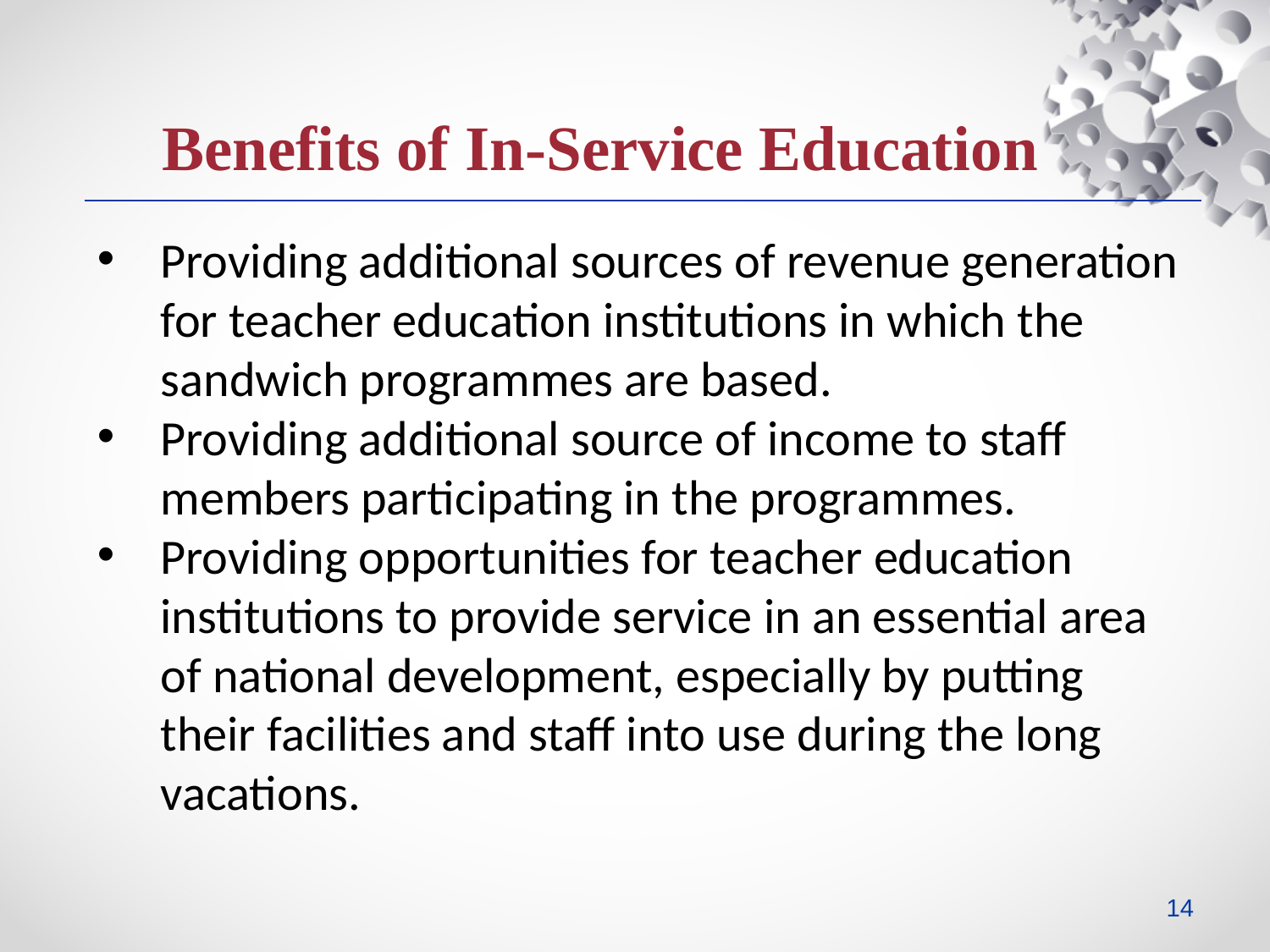

Benefits of In-Service Education
Providing additional sources of revenue generation for teacher education institutions in which the sandwich programmes are based.
Providing additional source of income to staff members participating in the programmes.
Providing opportunities for teacher education institutions to provide service in an essential area of national development, especially by putting their facilities and staff into use during the long vacations.

14